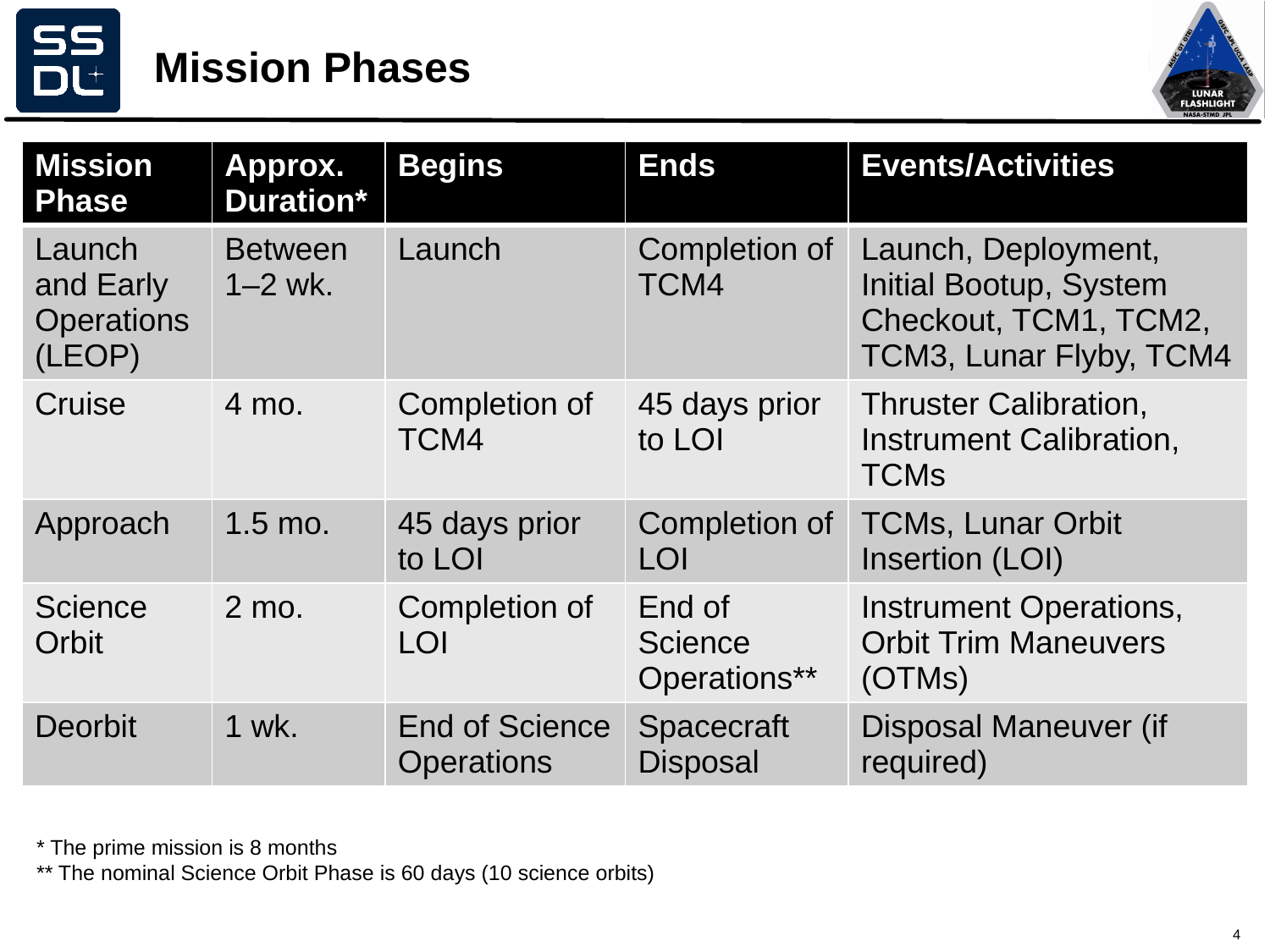

# Mission Phases
| Mission Phase | Approx. Duration\* | Begins | Ends | Events/Activities |
| --- | --- | --- | --- | --- |
| Launch and Early Operations (LEOP) | Between 1–2 wk. | Launch | Completion of TCM4 | Launch, Deployment, Initial Bootup, System Checkout, TCM1, TCM2, TCM3, Lunar Flyby, TCM4 |
| Cruise | 4 mo. | Completion of TCM4 | 45 days prior to LOI | Thruster Calibration, Instrument Calibration, TCMs |
| Approach | 1.5 mo. | 45 days prior to LOI | Completion of LOI | TCMs, Lunar Orbit Insertion (LOI) |
| Science Orbit | 2 mo. | Completion of LOI | End of Science Operations\*\* | Instrument Operations, Orbit Trim Maneuvers (OTMs) |
| Deorbit | 1 wk. | End of Science Operations | Spacecraft Disposal | Disposal Maneuver (if required) |
* The prime mission is 8 months
** The nominal Science Orbit Phase is 60 days (10 science orbits)
4